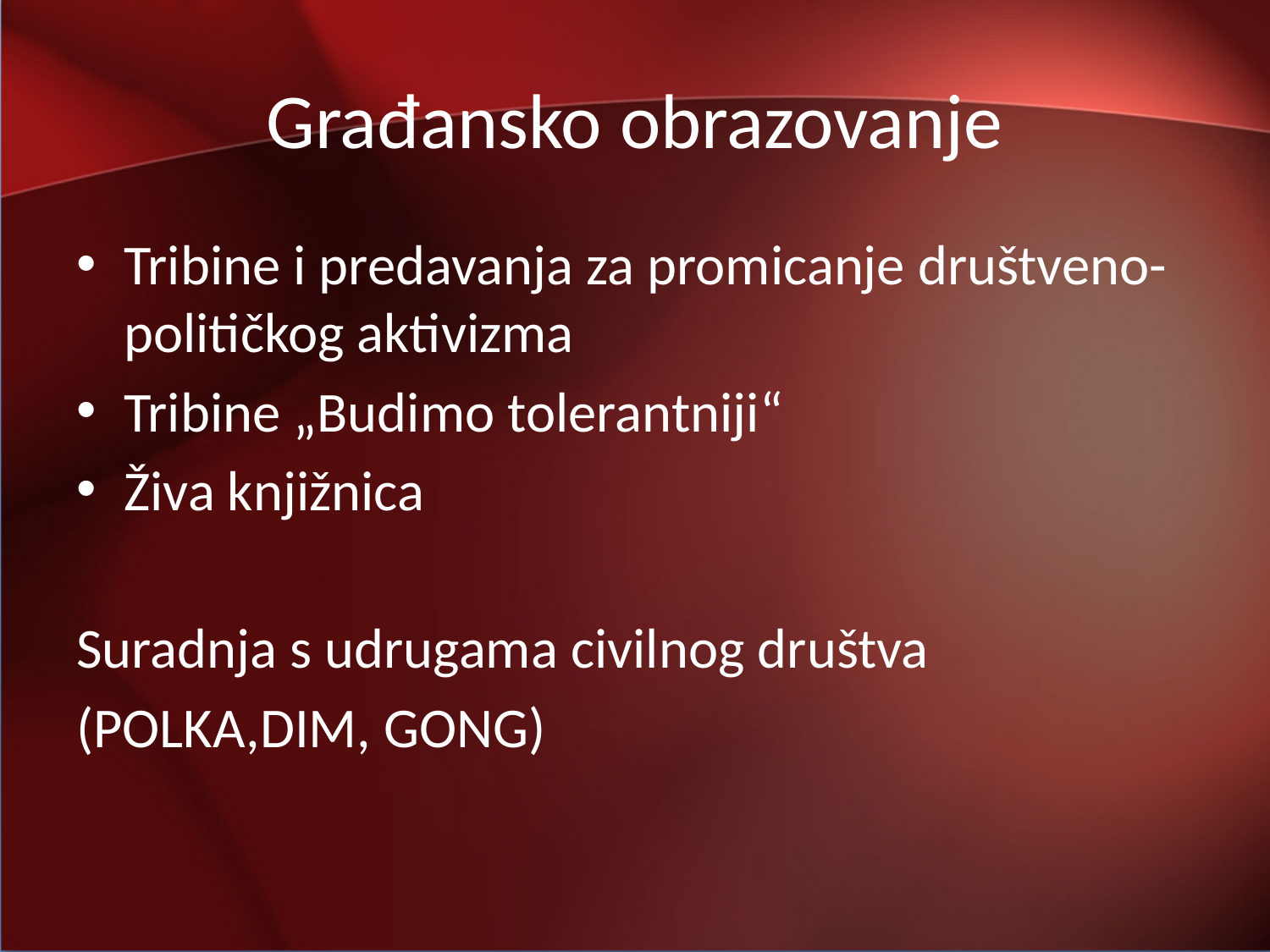

# Građansko obrazovanje
Tribine i predavanja za promicanje društveno-političkog aktivizma
Tribine „Budimo tolerantniji“
Živa knjižnica

Suradnja s udrugama civilnog društva
(POLKA,DIM, GONG)